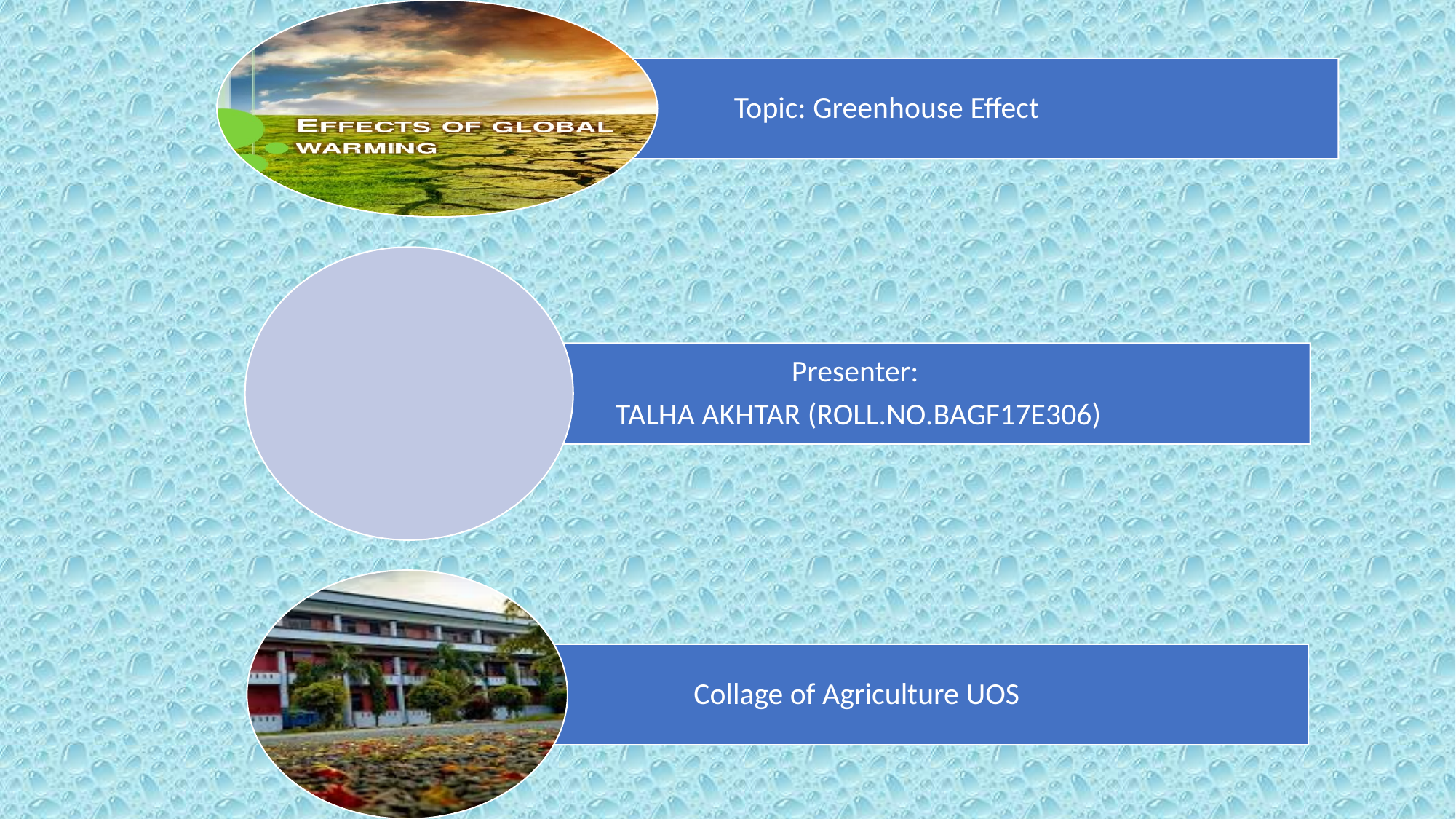

Topic: Greenhouse Effect
Presenter:
TALHA AKHTAR (ROLL.NO.BAGF17E306)
Collage of Agriculture UOS